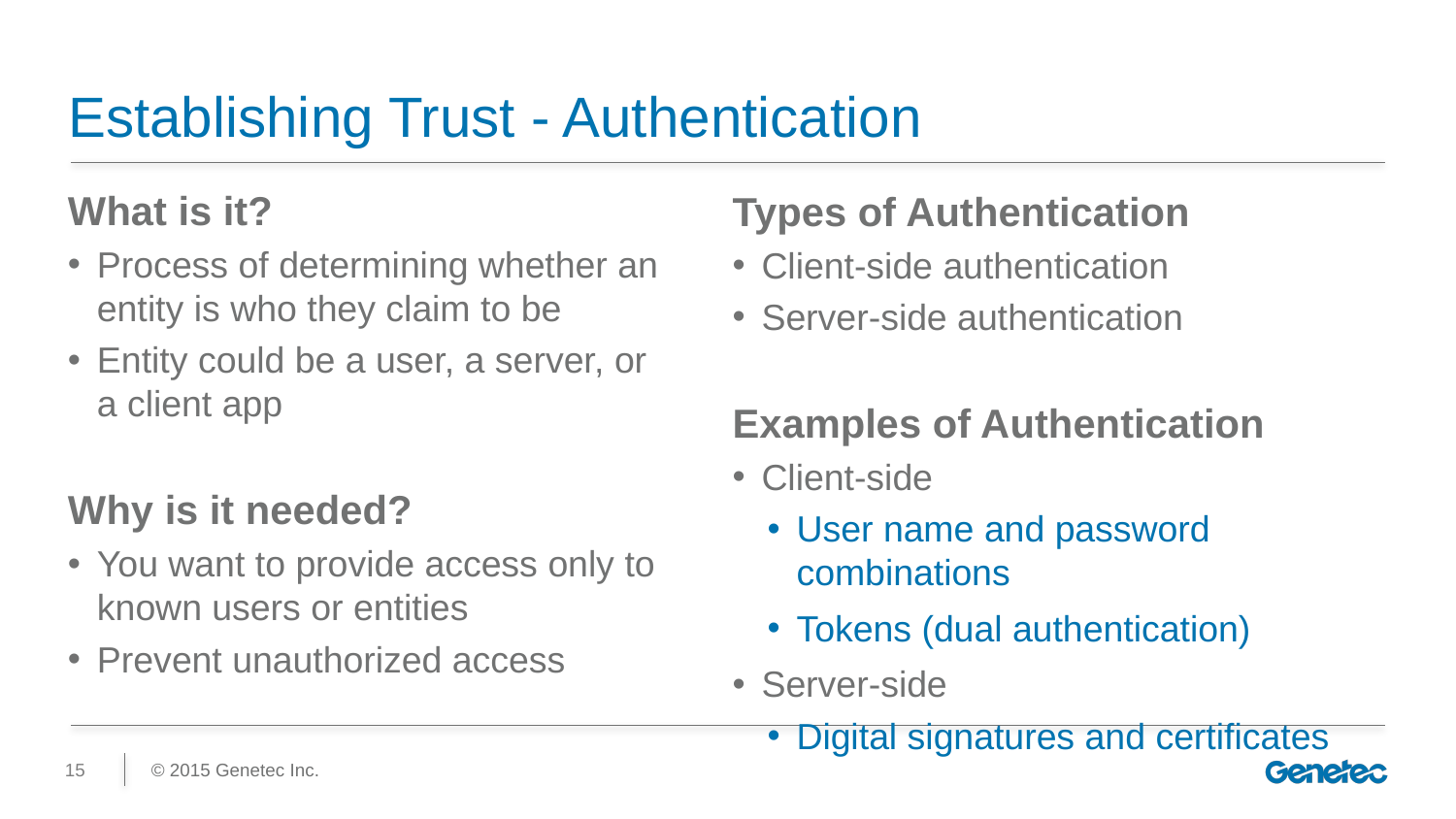

# Establishing Trust - Authentication
What is it?
Process of determining whether an entity is who they claim to be
Entity could be a user, a server, or a client app

Why is it needed?
You want to provide access only to known users or entities
Prevent unauthorized access

Types of Authentication
Client-side authentication
Server-side authentication

Examples of Authentication
Client-side
User name and password combinations
Tokens (dual authentication)
Server-side
Digital signatures and certificates

15